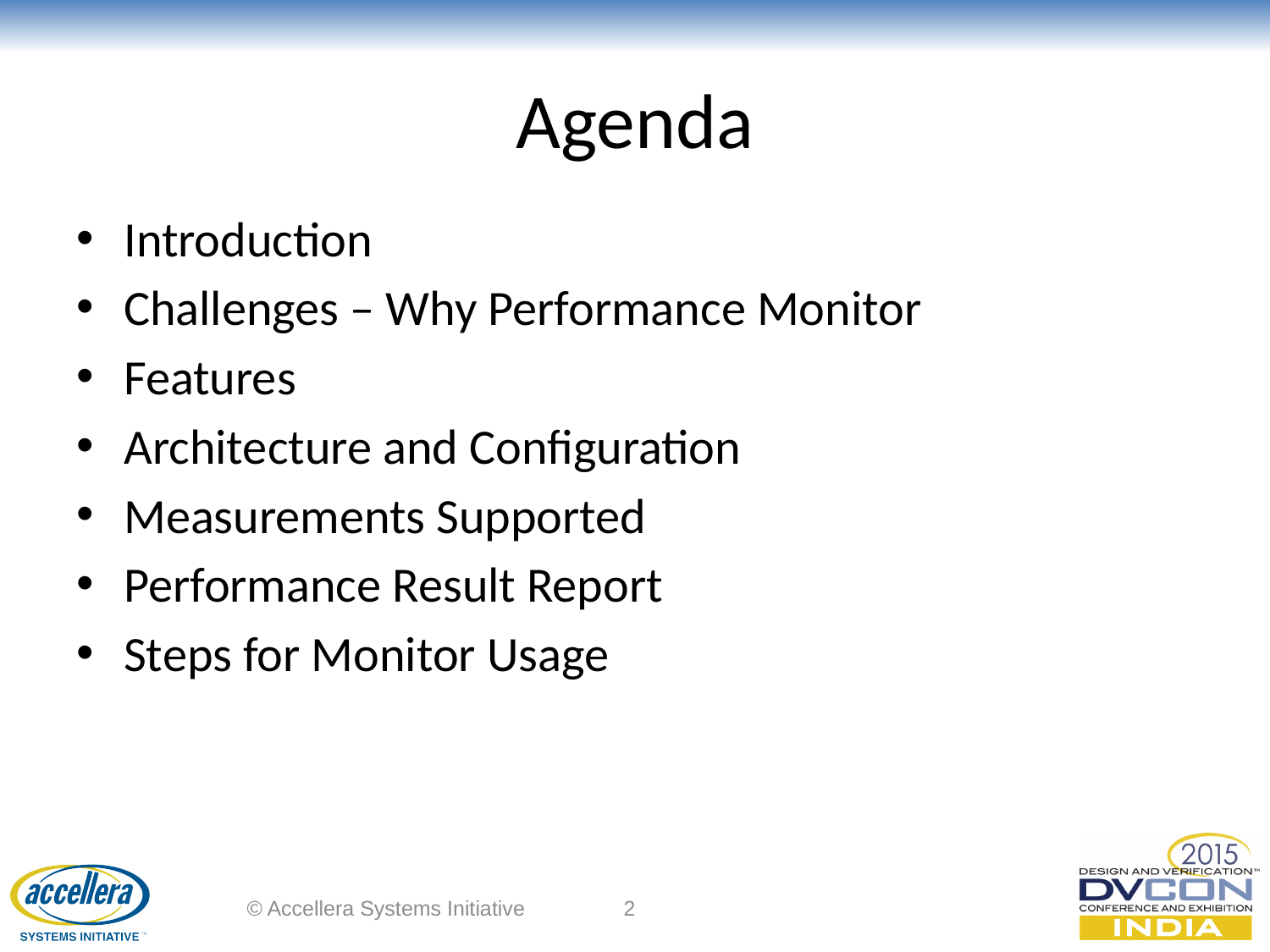

# Agenda
Introduction
Challenges – Why Performance Monitor
Features
Architecture and Configuration
Measurements Supported
Performance Result Report
Steps for Monitor Usage

© Accellera Systems Initiative
2